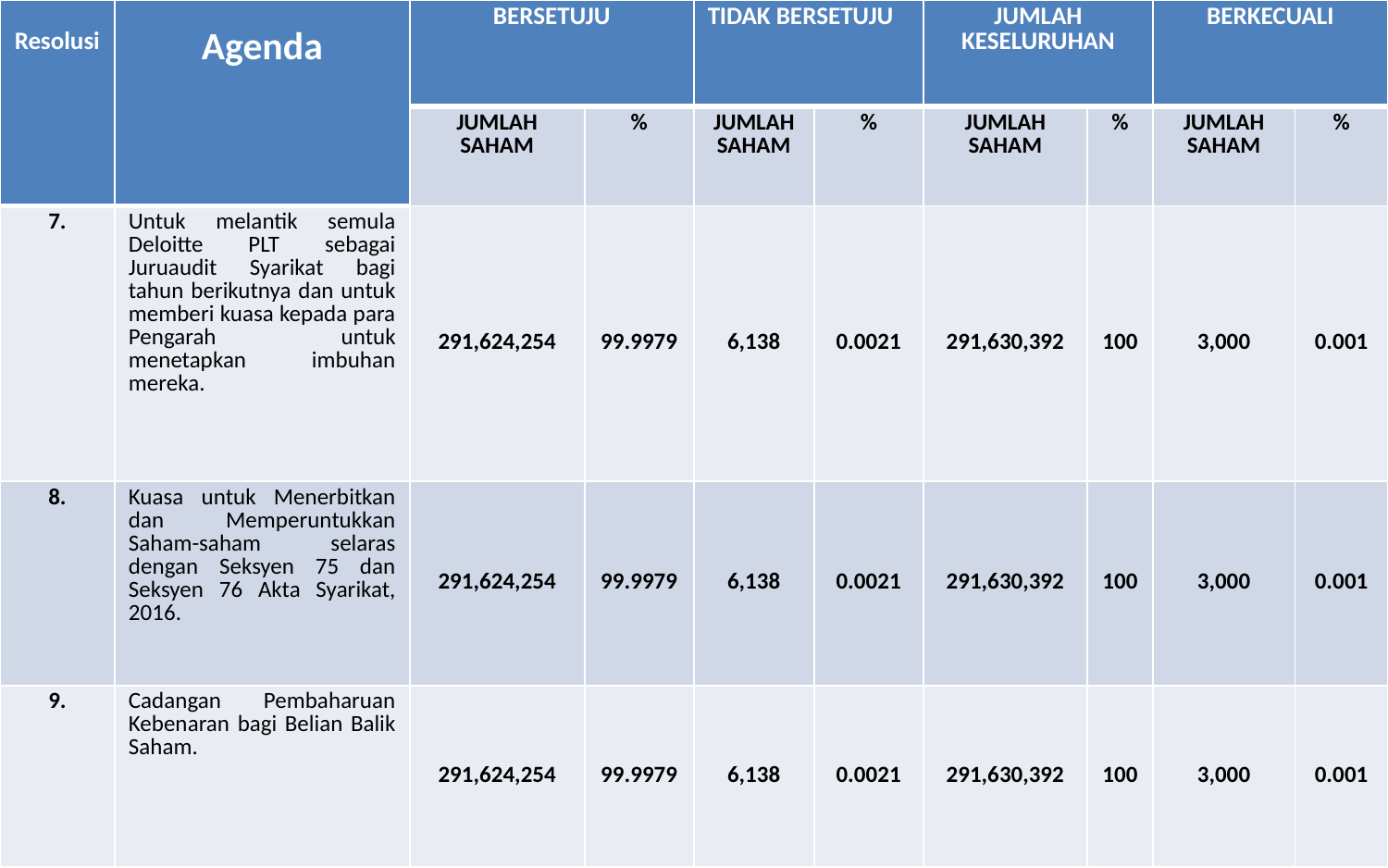

| Resolusi | Agenda | BERSETUJU |  | TIDAK BERSETUJU |  | JUMLAH KESELURUHAN |  | BERKECUALI |  |
| --- | --- | --- | --- | --- | --- | --- | --- | --- | --- |
|  |  | JUMLAH SAHAM | % | JUMLAH SAHAM | % | JUMLAH SAHAM | % | JUMLAH SAHAM | % |
| 7. | Untuk melantik semula Deloitte PLT sebagai Juruaudit Syarikat bagi tahun berikutnya dan untuk memberi kuasa kepada para Pengarah untuk menetapkan imbuhan mereka. | 291,624,254 | 99.9979 | 6,138 | 0.0021 | 291,630,392 | 100 | 3,000 | 0.001 |
| 8. | Kuasa untuk Menerbitkan dan Memperuntukkan Saham-saham selaras dengan Seksyen 75 dan Seksyen 76 Akta Syarikat, 2016. | 291,624,254 | 99.9979 | 6,138 | 0.0021 | 291,630,392 | 100 | 3,000 | 0.001 |
| 9. | Cadangan Pembaharuan Kebenaran bagi Belian Balik Saham. | 291,624,254 | 99.9979 | 6,138 | 0.0021 | 291,630,392 | 100 | 3,000 | 0.001 |